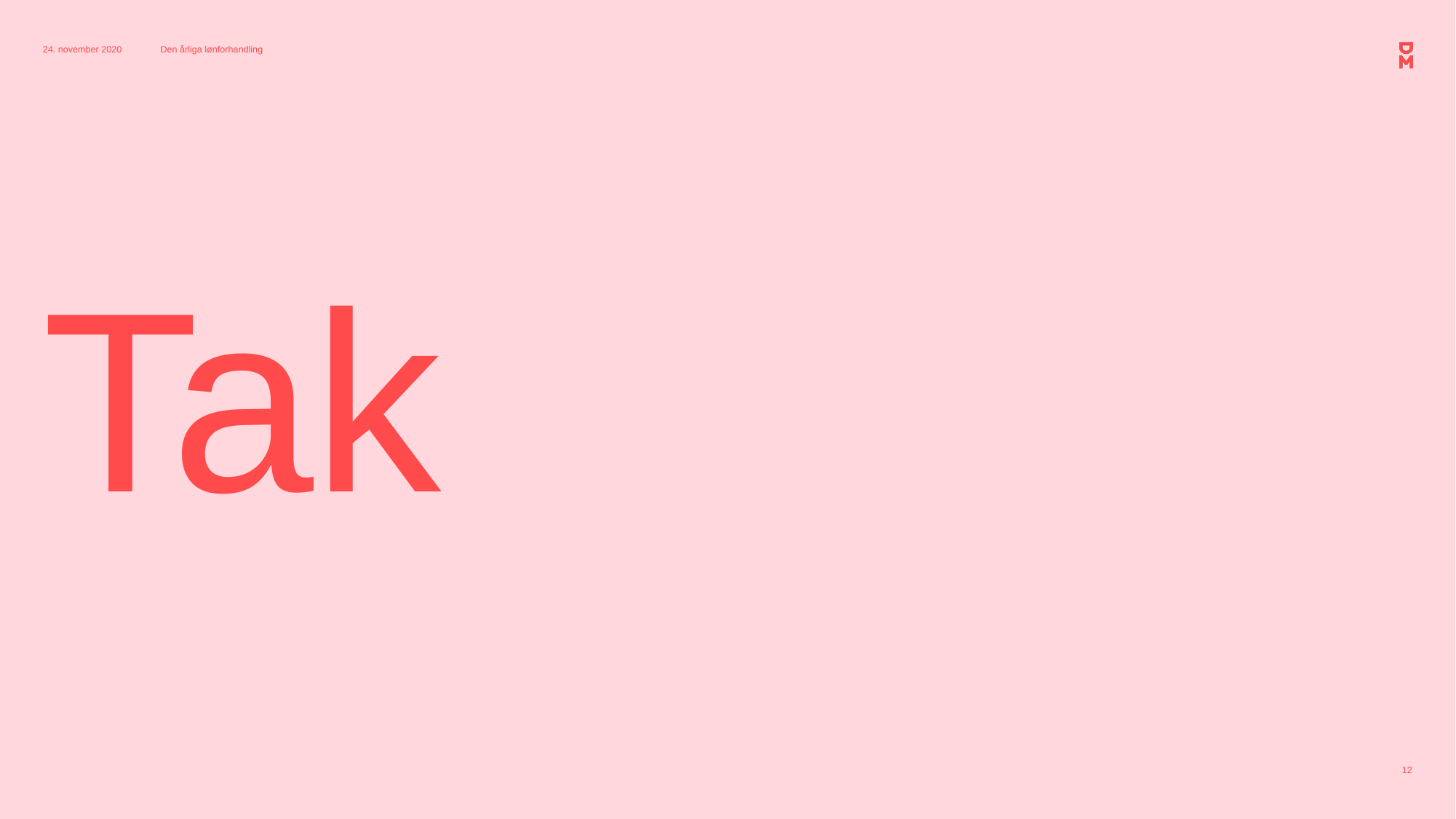

24. november 2020
Den årliga lønforhandling
# Tak
12